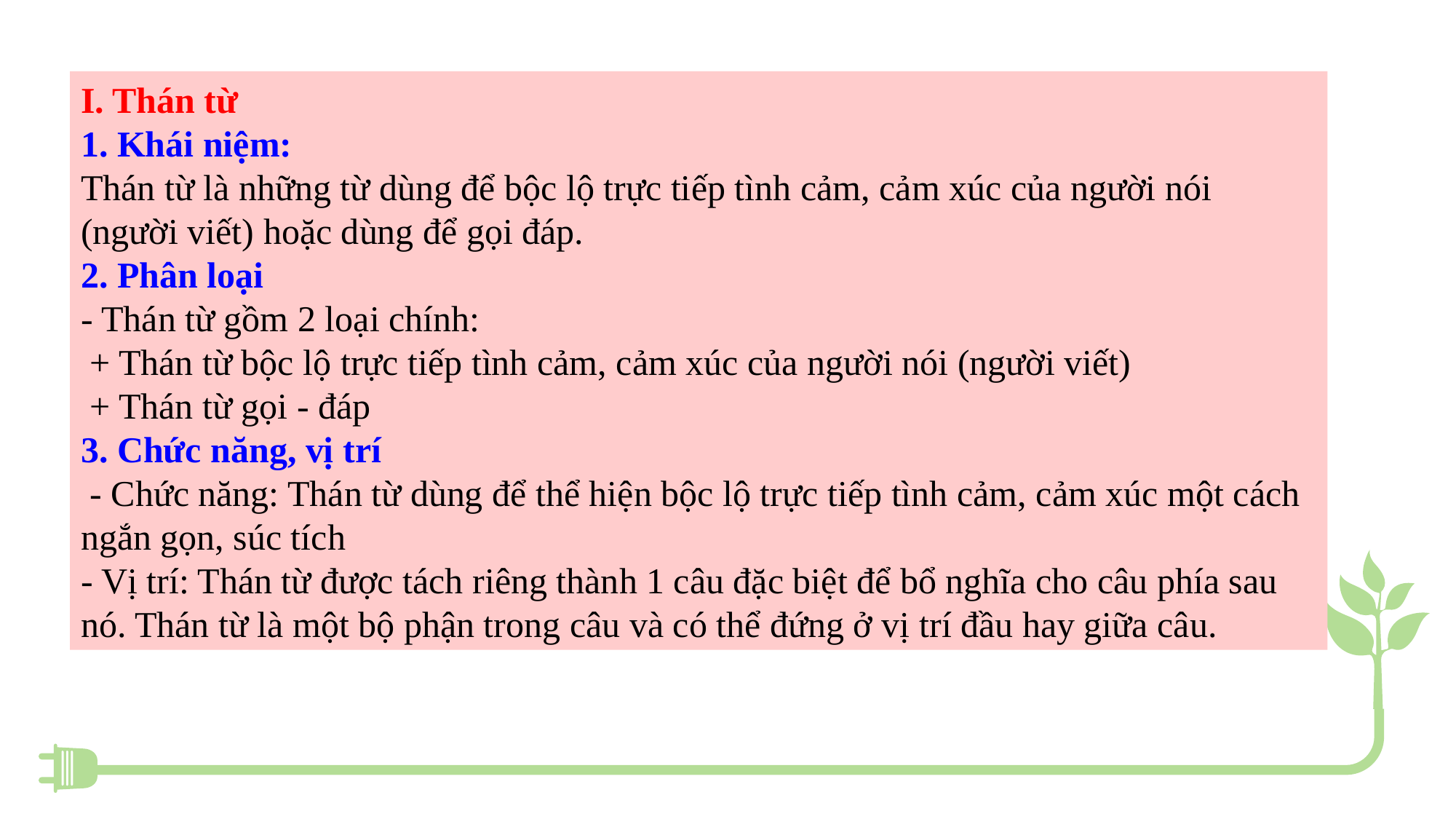

I. Thán từ
1. Khái niệm:
Thán từ là những từ dùng để bộc lộ trực tiếp tình cảm, cảm xúc của người nói (người viết) hoặc dùng để gọi đáp.
2. Phân loại
- Thán từ gồm 2 loại chính:
 + Thán từ bộc lộ trực tiếp tình cảm, cảm xúc của người nói (người viết)
 + Thán từ gọi - đáp
3. Chức năng, vị trí
 - Chức năng: Thán từ dùng để thể hiện bộc lộ trực tiếp tình cảm, cảm xúc một cách ngắn gọn, súc tích
- Vị trí: Thán từ được tách riêng thành 1 câu đặc biệt để bổ nghĩa cho câu phía sau nó. Thán từ là một bộ phận trong câu và có thể đứng ở vị trí đầu hay giữa câu.